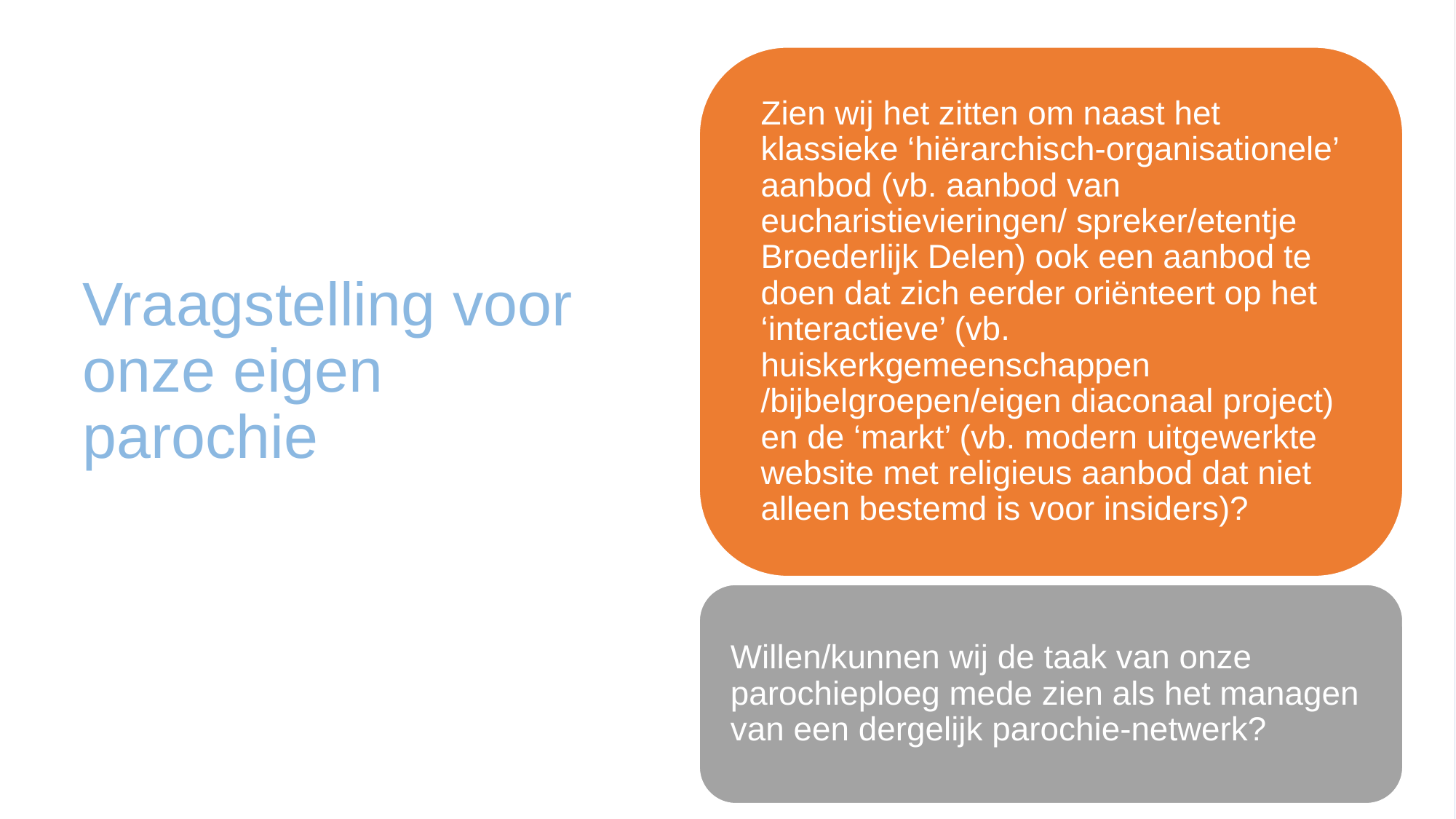

Zien wij het zitten om naast het klassieke ‘hiërarchisch-organisationele’ aanbod (vb. aanbod van eucharistievieringen/ spreker/etentje Broederlijk Delen) ook een aanbod te doen dat zich eerder oriënteert op het ‘interactieve’ (vb. huiskerkgemeenschappen /bijbelgroepen/eigen diaconaal project) en de ‘markt’ (vb. modern uitgewerkte website met religieus aanbod dat niet alleen bestemd is voor insiders)?
Willen/kunnen wij de taak van onze parochieploeg mede zien als het managen van een dergelijk parochie-netwerk?
# Vraagstelling voor onze eigen parochie